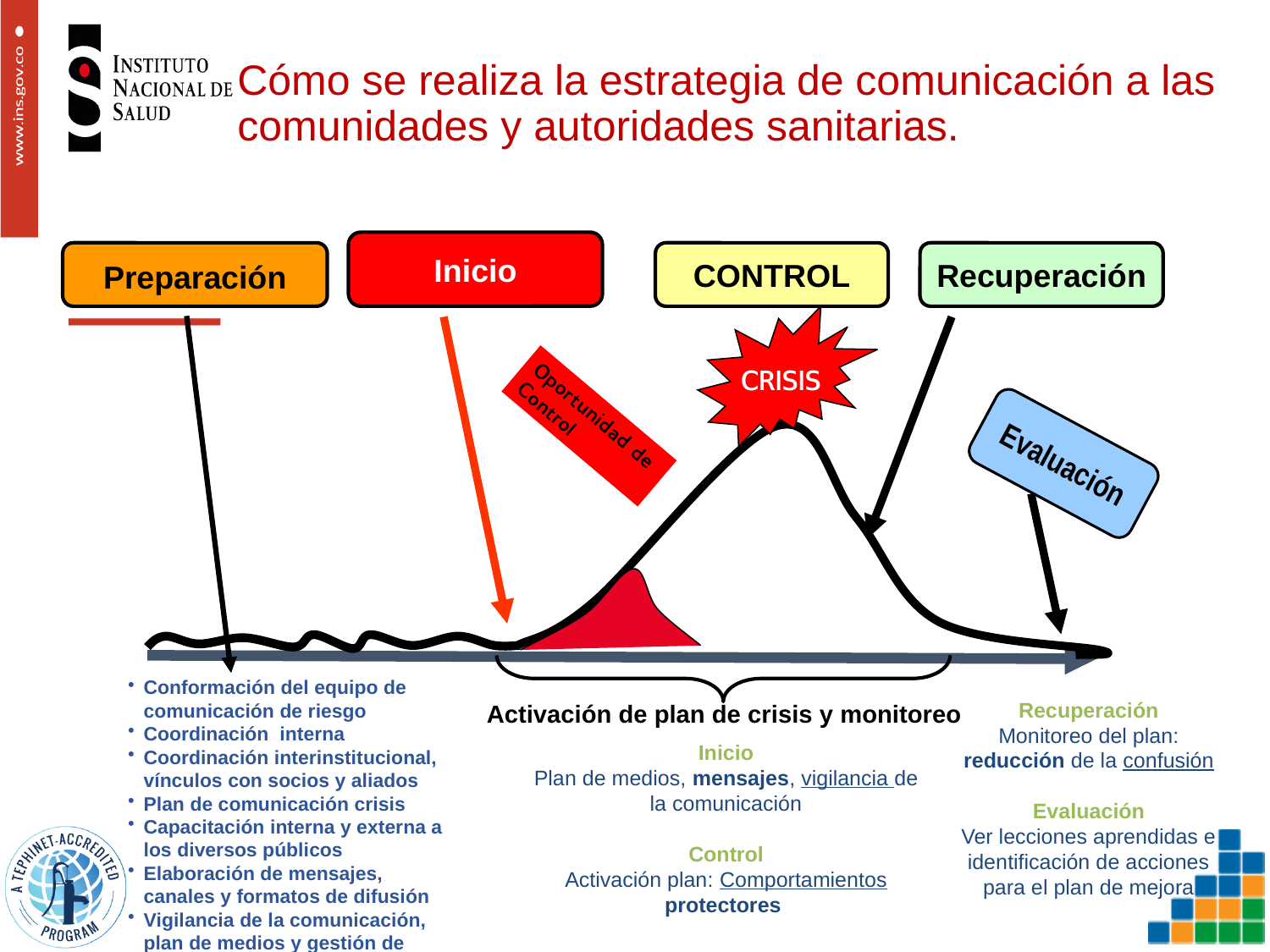

# Cómo se realiza la estrategia de comunicación a las comunidades y autoridades sanitarias.
Inicio

Preparación

CONTROL
Recuperación
CRISIS

Oportunidad de Control

Evaluación

Recuperación
Monitoreo del plan: reducción de la confusión

Evaluación
Ver lecciones aprendidas e identificación de acciones para el plan de mejora
Conformación del equipo de comunicación de riesgo
Coordinación  interna
Coordinación interinstitucional, vínculos con socios y aliados
Plan de comunicación crisis
Capacitación interna y externa a los diversos públicos
Elaboración de mensajes, canales y formatos de difusión
Vigilancia de la comunicación, plan de medios y gestión de recursos
Activación de plan de crisis y monitoreo
Inicio
Plan de medios, mensajes, vigilancia de la comunicación

Control
Activación plan: Comportamientos protectores